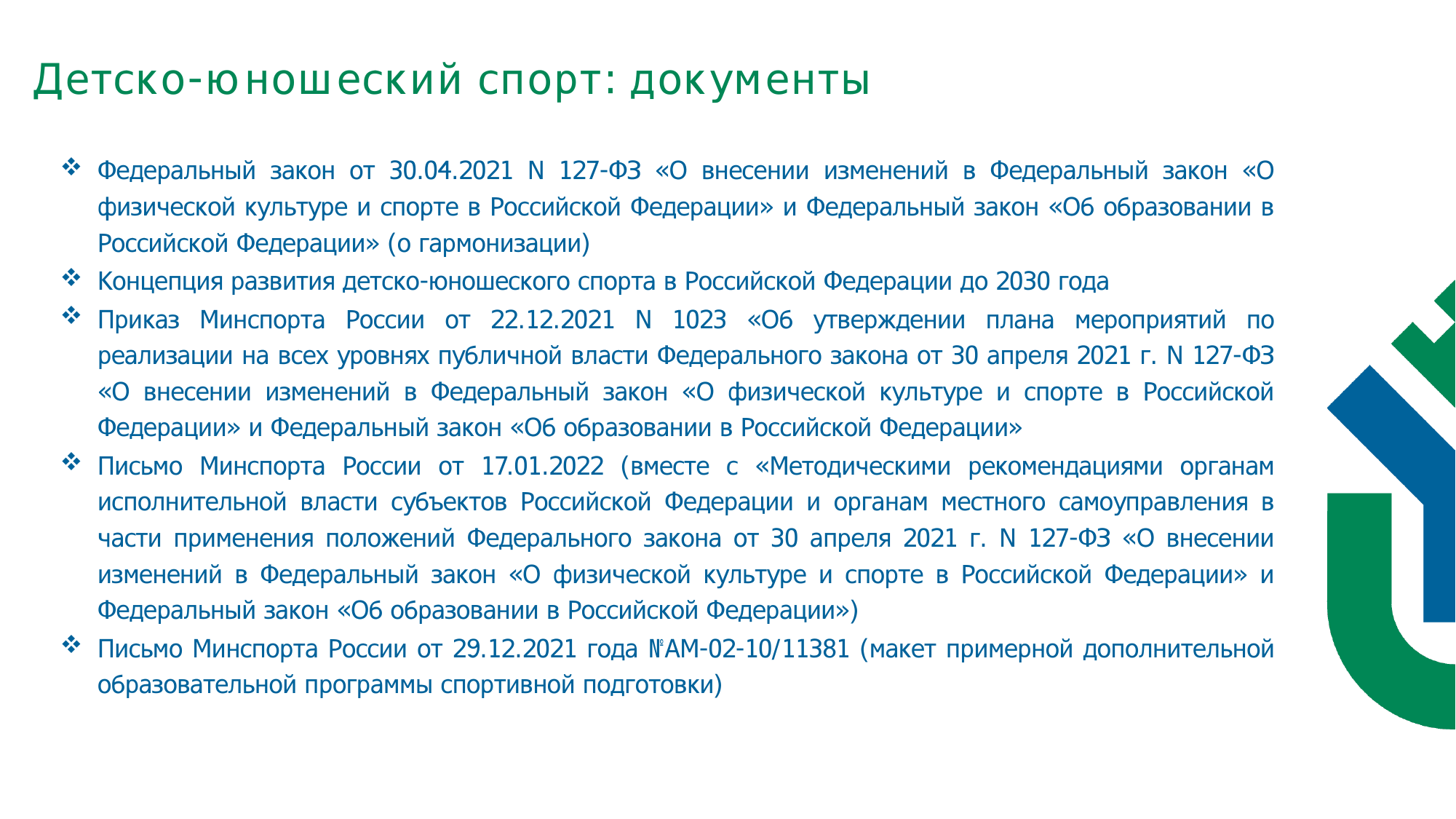

Детско-юношеский спорт: документы
Федеральный закон от 30.04.2021 N 127-ФЗ «О внесении изменений в Федеральный закон «О физической культуре и спорте в Российской Федерации» и Федеральный закон «Об образовании в Российской Федерации» (о гармонизации)
Концепция развития детско-юношеского спорта в Российской Федерации до 2030 года
Приказ Минспорта России от 22.12.2021 N 1023 «Об утверждении плана мероприятий по реализации на всех уровнях публичной власти Федерального закона от 30 апреля 2021 г. N 127-ФЗ «О внесении изменений в Федеральный закон «О физической культуре и спорте в Российской Федерации» и Федеральный закон «Об образовании в Российской Федерации»
Письмо Минспорта России от 17.01.2022 (вместе с «Методическими рекомендациями органам исполнительной власти субъектов Российской Федерации и органам местного самоуправления в части применения положений Федерального закона от 30 апреля 2021 г. N 127-ФЗ «О внесении изменений в Федеральный закон «О физической культуре и спорте в Российской Федерации» и Федеральный закон «Об образовании в Российской Федерации»)
Письмо Минспорта России от 29.12.2021 года №АМ-02-10/11381 (макет примерной дополнительной образовательной программы спортивной подготовки)